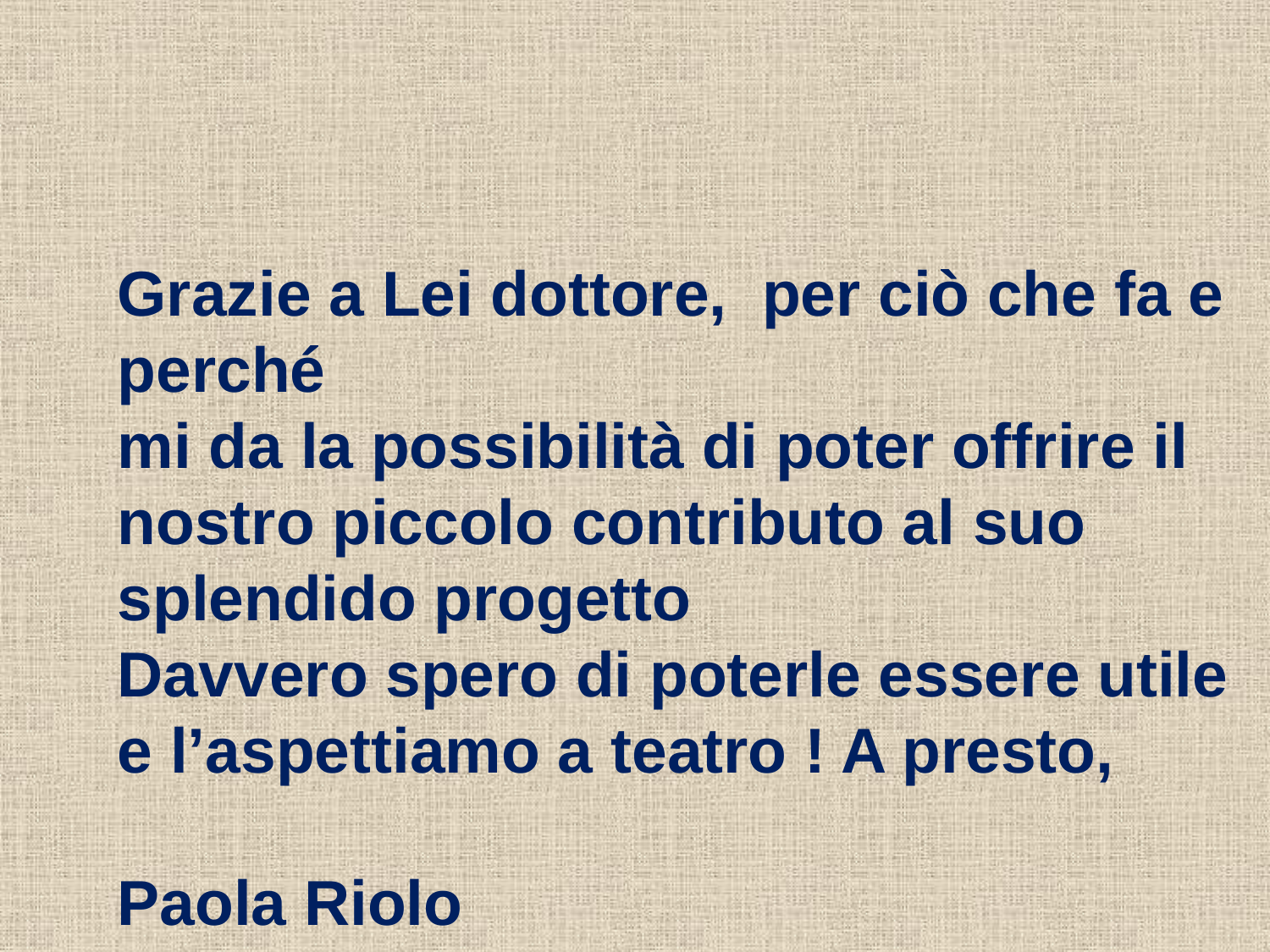

Grazie a Lei dottore,  per ciò che fa e perché
mi da la possibilità di poter offrire il nostro piccolo contributo al suo splendido progetto
Davvero spero di poterle essere utile e l’aspettiamo a teatro ! A presto,

Paola Riolo